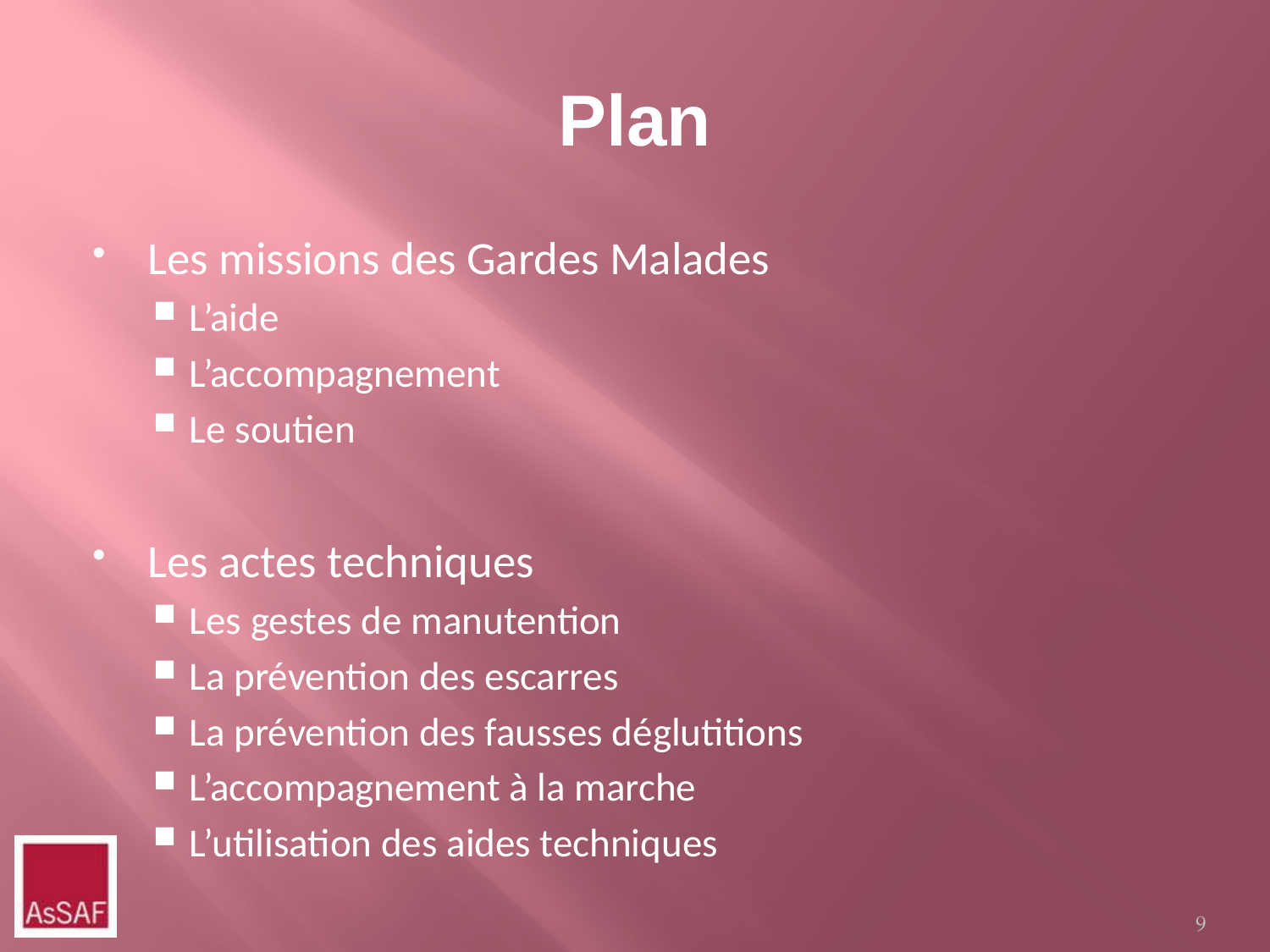

# Plan
Les missions des Gardes Malades
L’aide
L’accompagnement
Le soutien

Les actes techniques
Les gestes de manutention
La prévention des escarres
La prévention des fausses déglutitions
L’accompagnement à la marche
L’utilisation des aides techniques
9